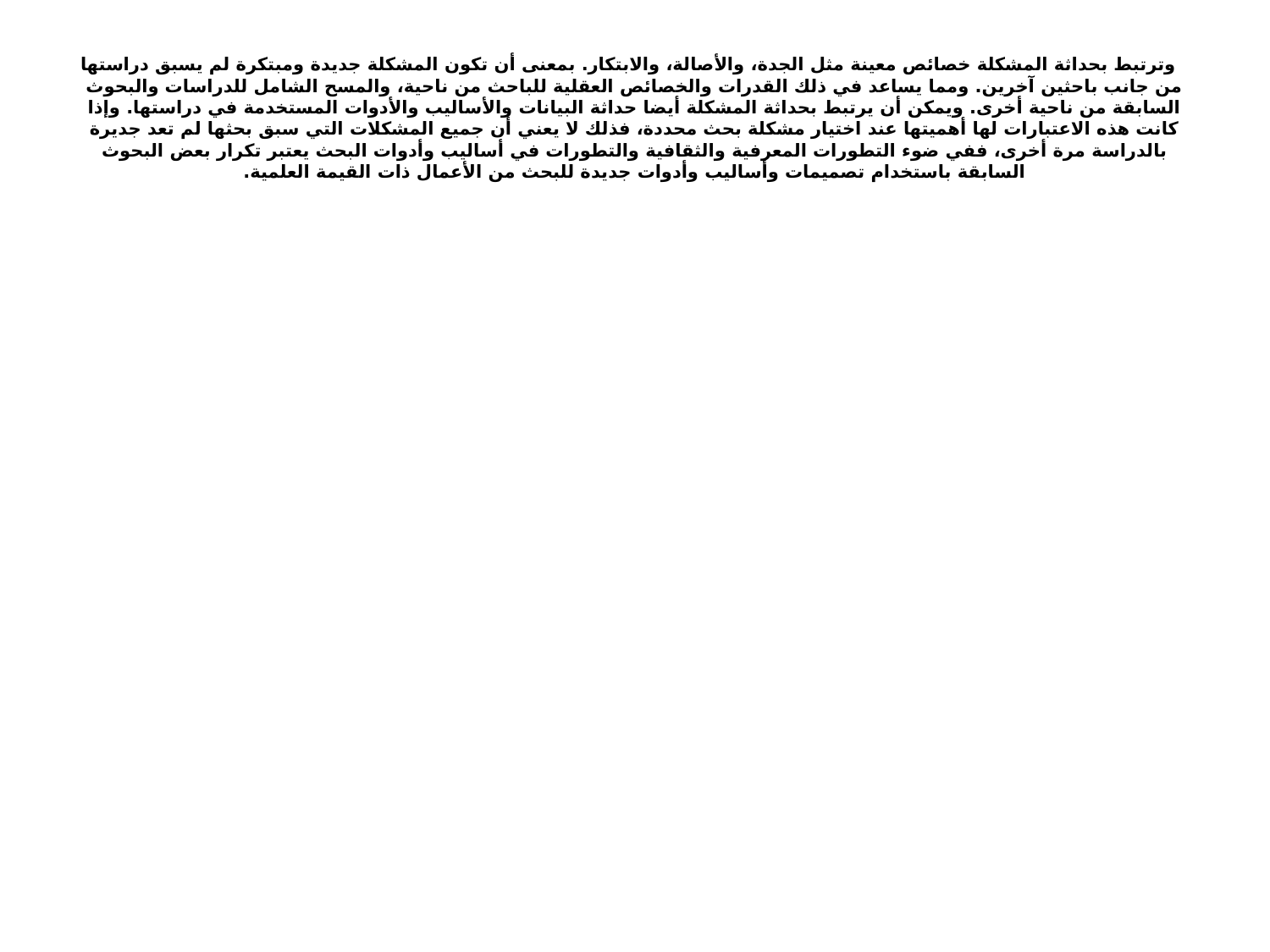

# وترتبط بحداثة المشكلة خصائص معينة مثل الجدة، والأصالة، والابتكار. بمعنى أن تكون المشكلة جديدة ومبتكرة لم يسبق دراستها من جانب باحثين آخرين. ومما يساعد في ذلك القدرات والخصائص العقلية للباحث من ناحية، والمسح الشامل للدراسات والبحوث السابقة من ناحية أخرى. ويمكن أن يرتبط بحداثة المشكلة أيضا حداثة البيانات والأساليب والأدوات المستخدمة في دراستها. وإذا كانت هذه الاعتبارات لها أهميتها عند اختيار مشكلة بحث محددة، فذلك لا يعني أن جميع المشكلات التي سبق بحثها لم تعد جديرة بالدراسة مرة أخرى، ففي ضوء التطورات المعرفية والثقافية والتطورات في أساليب وأدوات البحث يعتبر تكرار بعض البحوث السابقة باستخدام تصميمات وأساليب وأدوات جديدة للبحث من الأعمال ذات القيمة العلمية.